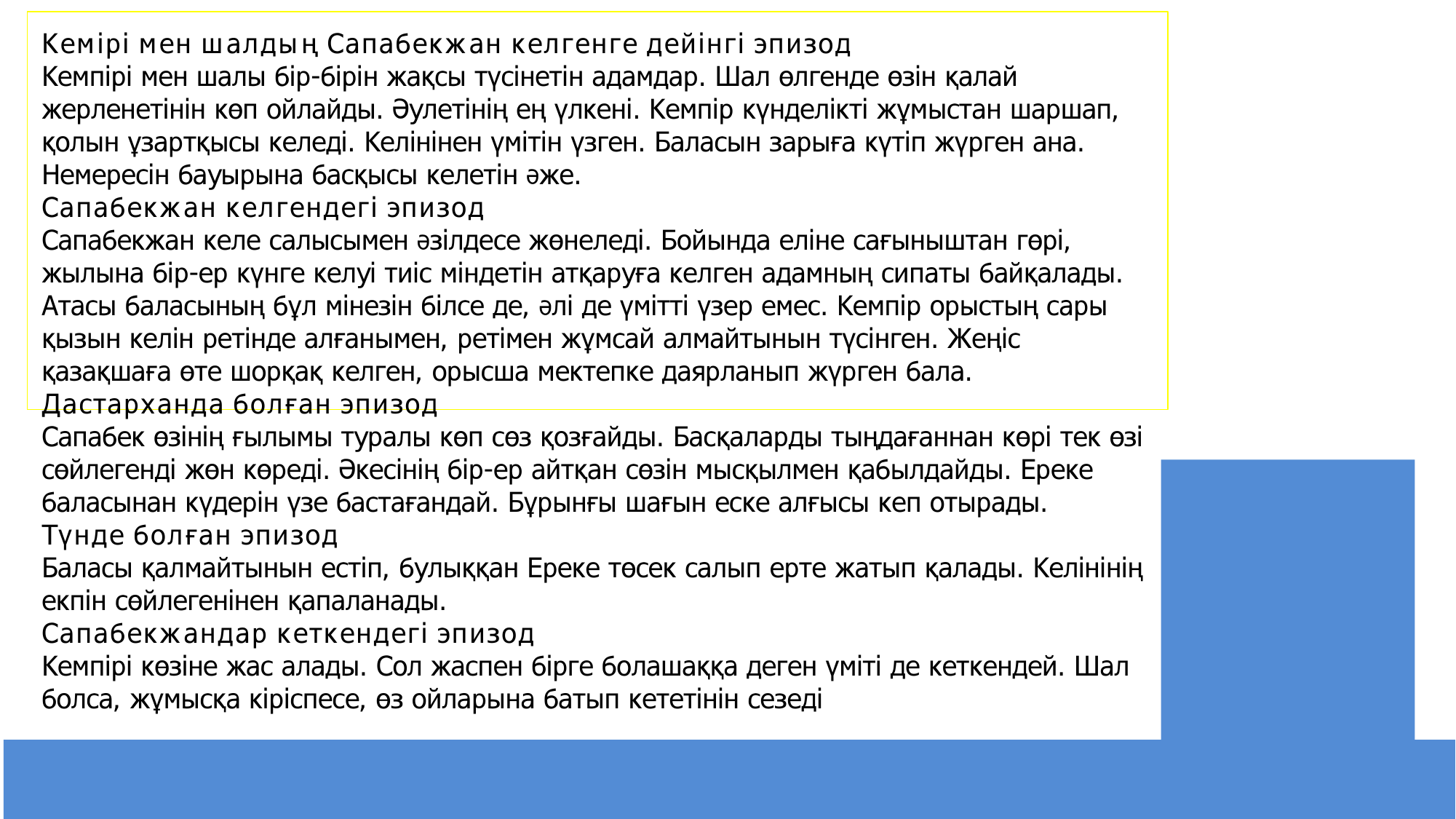

Кемірі мен шалдың Сапабекжан келгенге дейінгі эпизод
Кемпірі мен шалы бір-бірін жақсы түсінетін адамдар. Шал өлгенде өзін қалай жерленетінін көп ойлайды. Әулетінің ең үлкені. Кемпір күнделікті жұмыстан шаршап, қолын ұзартқысы келеді. Келінінен үмітін үзген. Баласын зарыға күтіп жүрген ана. Немересін бауырына басқысы келетін әже.
Сапабекжан келгендегі эпизод
Сапабекжан келе салысымен әзілдесе жөнеледі. Бойында еліне сағыныштан гөрі, жылына бір-ер күнге келуі тиіс міндетін атқаруға келген адамның сипаты байқалады. Атасы баласының бұл мінезін білсе де, әлі де үмітті үзер емес. Кемпір орыстың сары қызын келін ретінде алғанымен, ретімен жұмсай алмайтынын түсінген. Жеңіс қазақшаға өте шорқақ келген, орысша мектепке даярланып жүрген бала.
Дастарханда болған эпизод
Сапабек өзінің ғылымы туралы көп сөз қозғайды. Басқаларды тыңдағаннан көрі тек өзі сөйлегенді жөн көреді. Әкесінің бір-ер айтқан сөзін мысқылмен қабылдайды. Ереке баласынан күдерін үзе бастағандай. Бұрынғы шағын еске алғысы кеп отырады.
Түнде болған эпизод
Баласы қалмайтынын естіп, булыққан Ереке төсек салып ерте жатып қалады. Келінінің екпін сөйлегенінен қапаланады.
Сапабекжандар кеткендегі эпизод
Кемпірі көзіне жас алады. Сол жаспен бірге болашаққа деген үміті де кеткендей. Шал болса, жұмысқа кіріспесе, өз ойларына батып кететінін сезеді

4